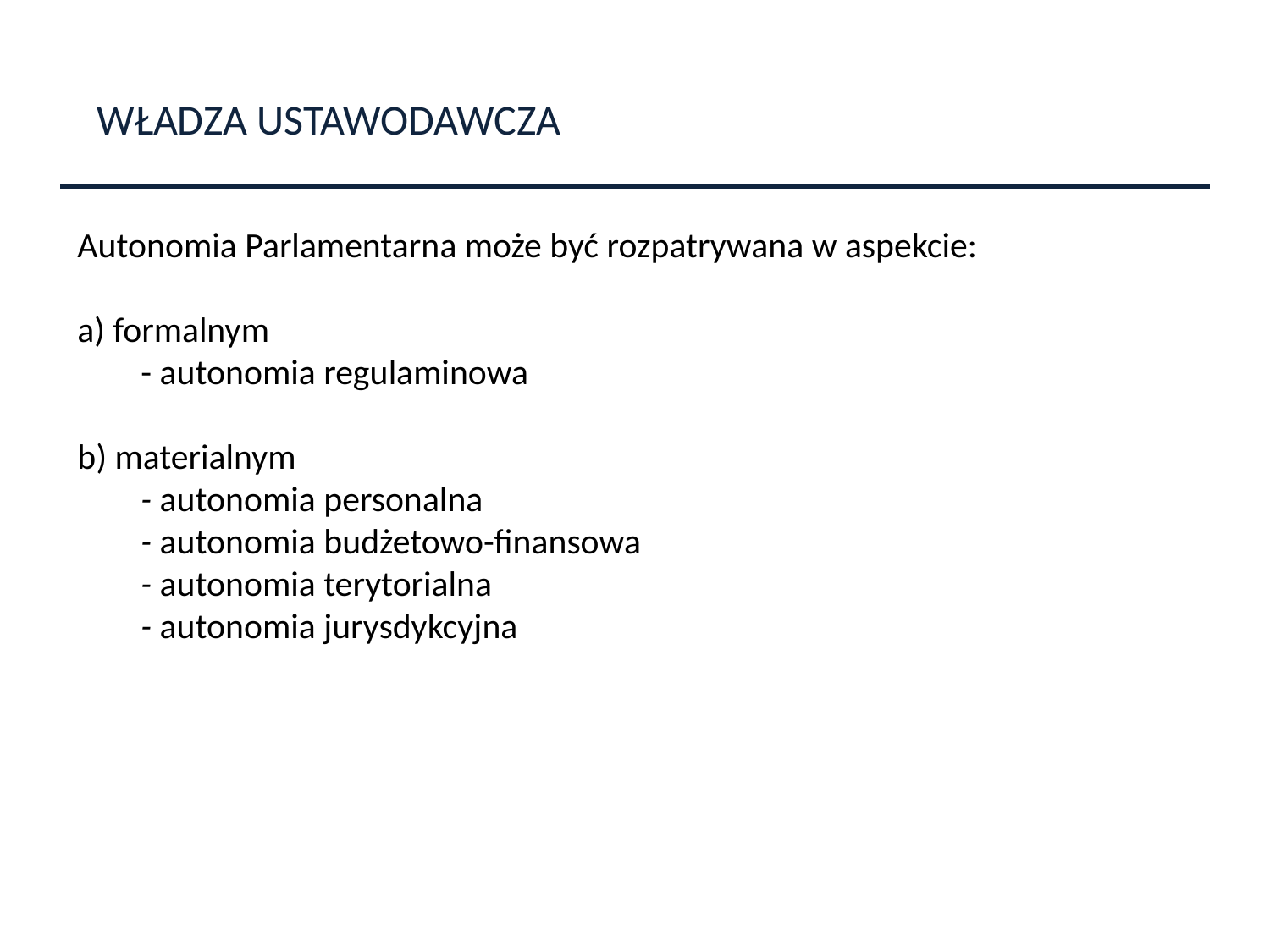

WŁADZA USTAWODAWCZA
Autonomia Parlamentarna może być rozpatrywana w aspekcie:

a) formalnym
	- autonomia regulaminowa

b) materialnym
	- autonomia personalna
	- autonomia budżetowo-finansowa
	- autonomia terytorialna
	- autonomia jurysdykcyjna